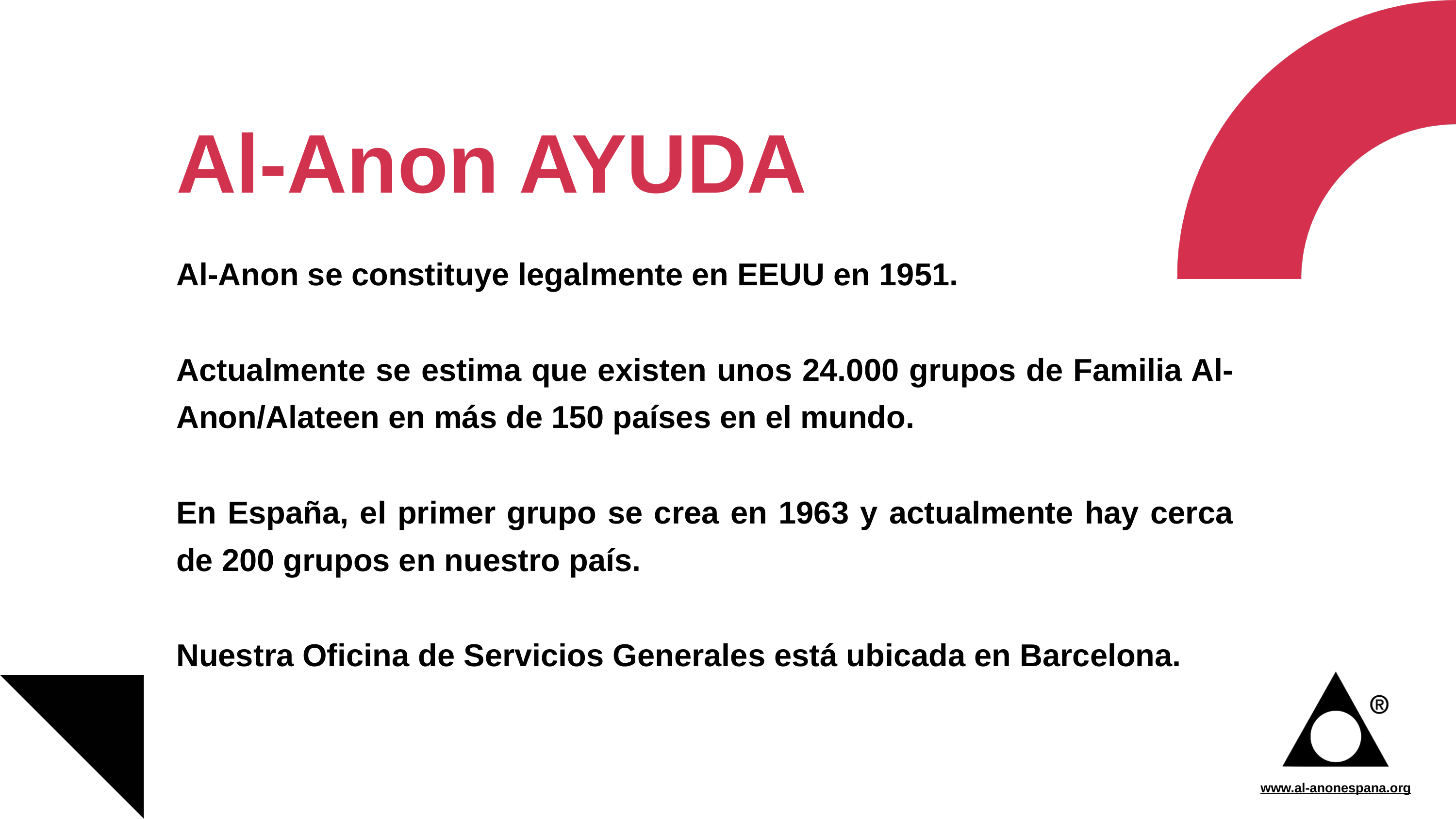

Al-Anon AYUDA
Al-Anon se constituye legalmente en EEUU en 1951.

Actualmente se estima que existen unos 24.000 grupos de Familia Al-Anon/Alateen en más de 150 países en el mundo.

En España, el primer grupo se crea en 1963 y actualmente hay cerca de 200 grupos en nuestro país.

Nuestra Oficina de Servicios Generales está ubicada en Barcelona.

www.al-anonespana.org